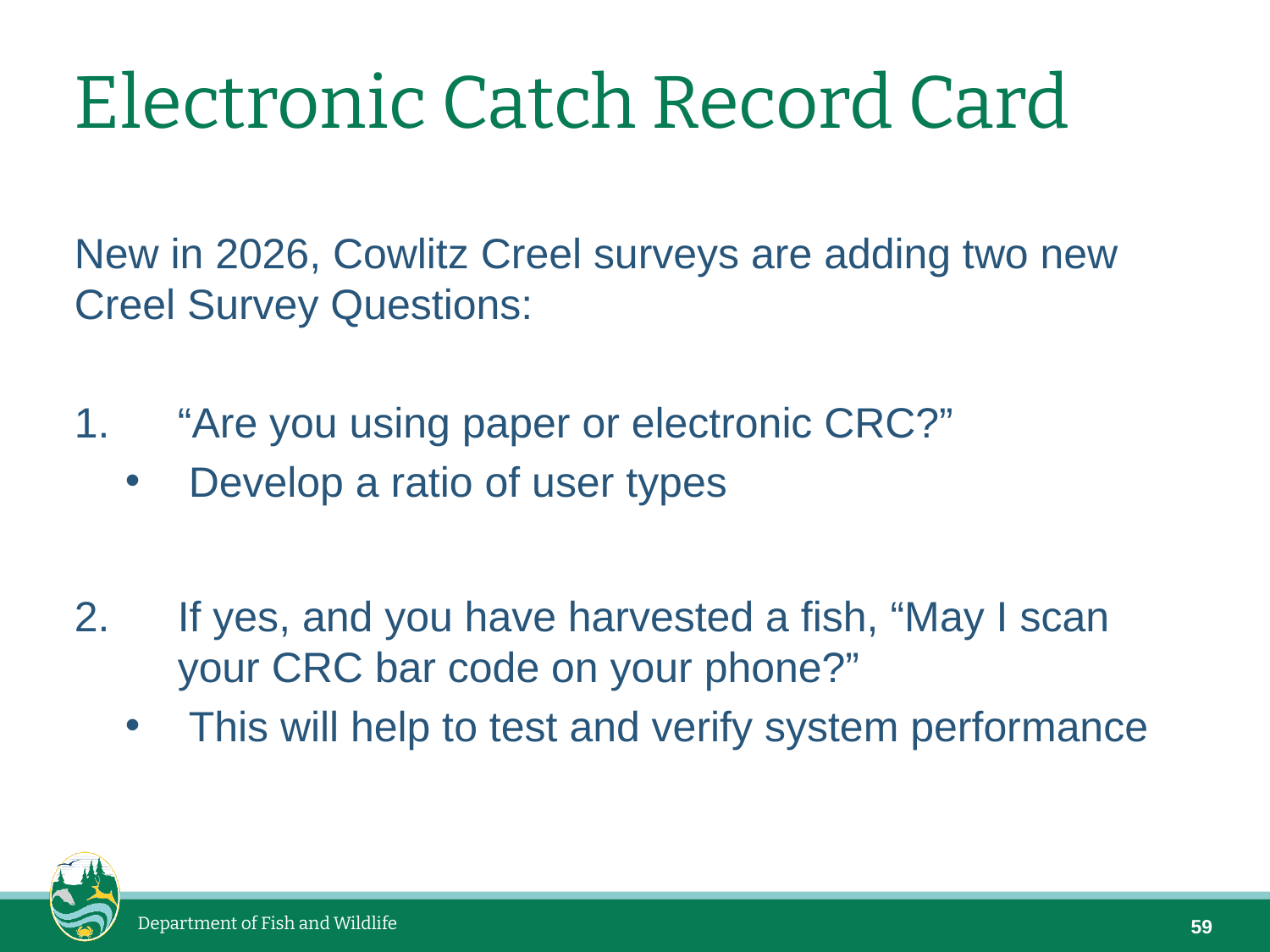

# Electronic Catch Record Card
New in 2026, Cowlitz Creel surveys are adding two new Creel Survey Questions:

“Are you using paper or electronic CRC?”
Develop a ratio of user types

If yes, and you have harvested a fish, “May I scan your CRC bar code on your phone?”
This will help to test and verify system performance